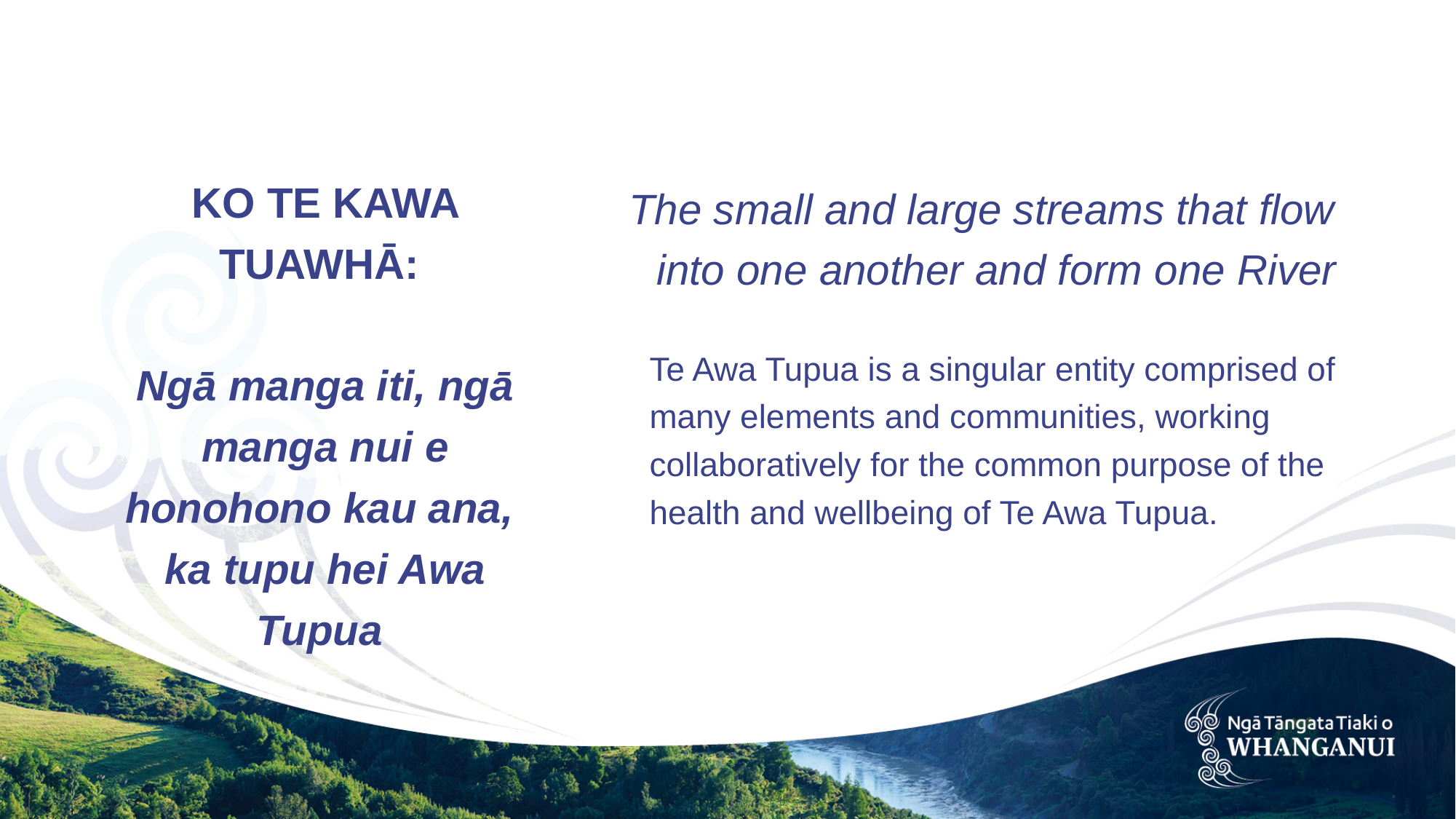

# KO TE KAWA TUAWHĀ: Ngā manga iti, ngā manga nui e honohono kau ana, ka tupu hei Awa Tupua
The small and large streams that flow into one another and form one River

	Te Awa Tupua is a singular entity comprised of many elements and communities, working collaboratively for the common purpose of the health and wellbeing of Te Awa Tupua.